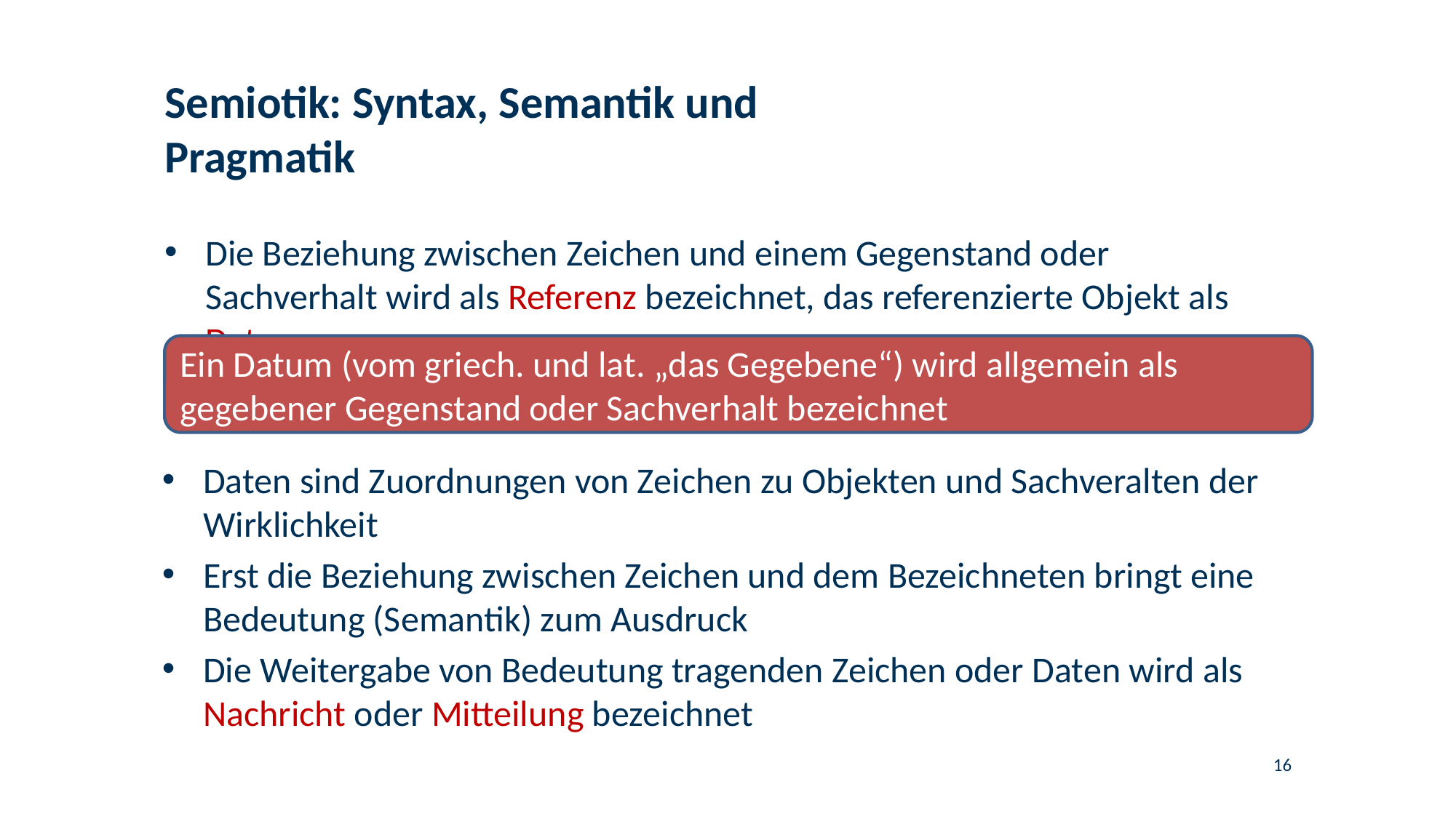

# Semiotik: Syntax, Semantik und Pragmatik
Die Beziehung zwischen Zeichen und einem Gegenstand oder Sachverhalt wird als Referenz bezeichnet, das referenzierte Objekt als Datum
Ein Datum (vom griech. und lat. „das Gegebene“) wird allgemein als gegebener Gegenstand oder Sachverhalt bezeichnet
Daten sind Zuordnungen von Zeichen zu Objekten und Sachveralten der Wirklichkeit
Erst die Beziehung zwischen Zeichen und dem Bezeichneten bringt eine Bedeutung (Semantik) zum Ausdruck
Die Weitergabe von Bedeutung tragenden Zeichen oder Daten wird als Nachricht oder Mitteilung bezeichnet
16